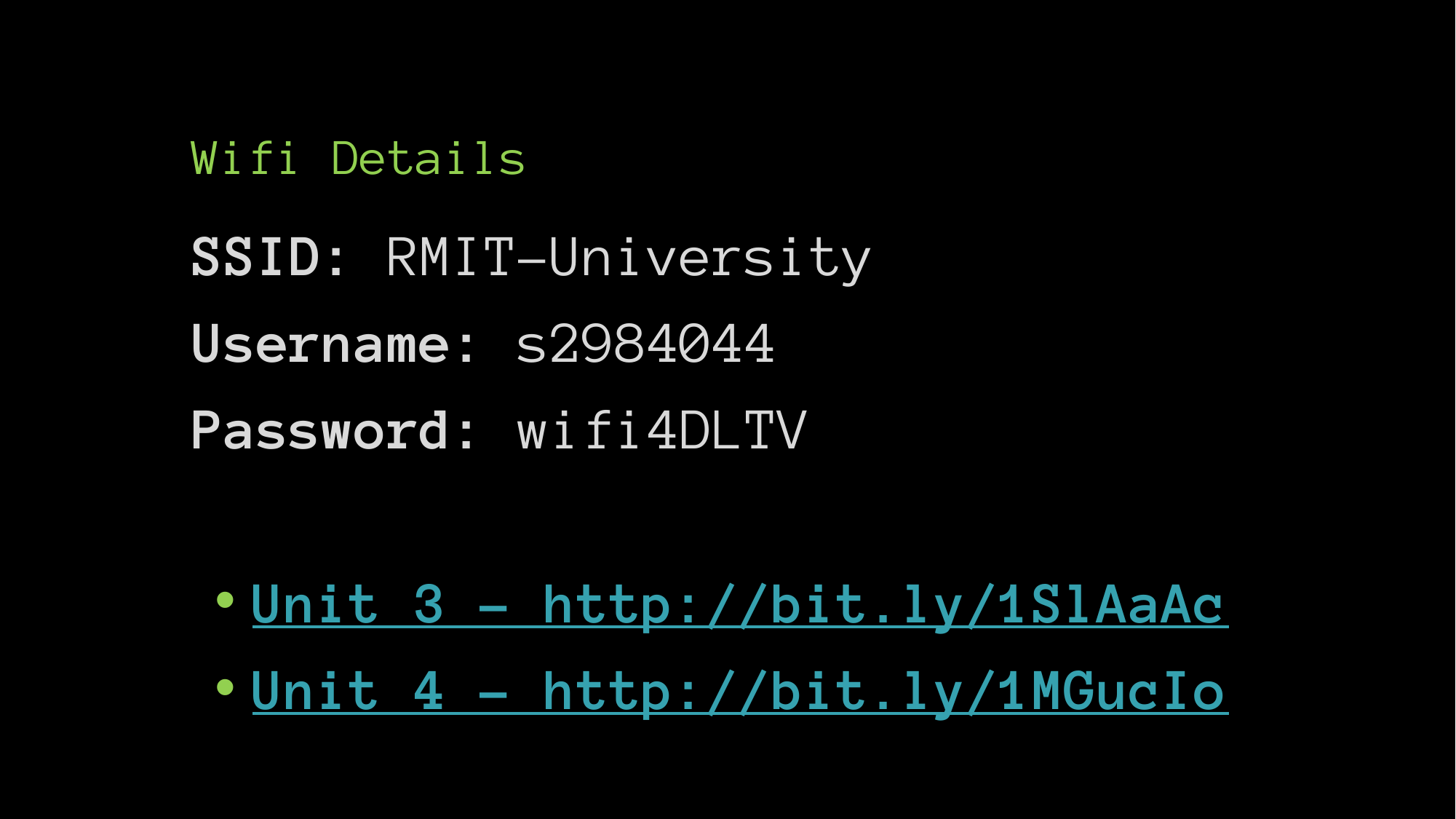

# Wifi Details
SSID: RMIT-University
Username: s2984044
Password: wifi4DLTV

Unit 3 - http://bit.ly/1SlAaAc
Unit 4 - http://bit.ly/1MGucIo